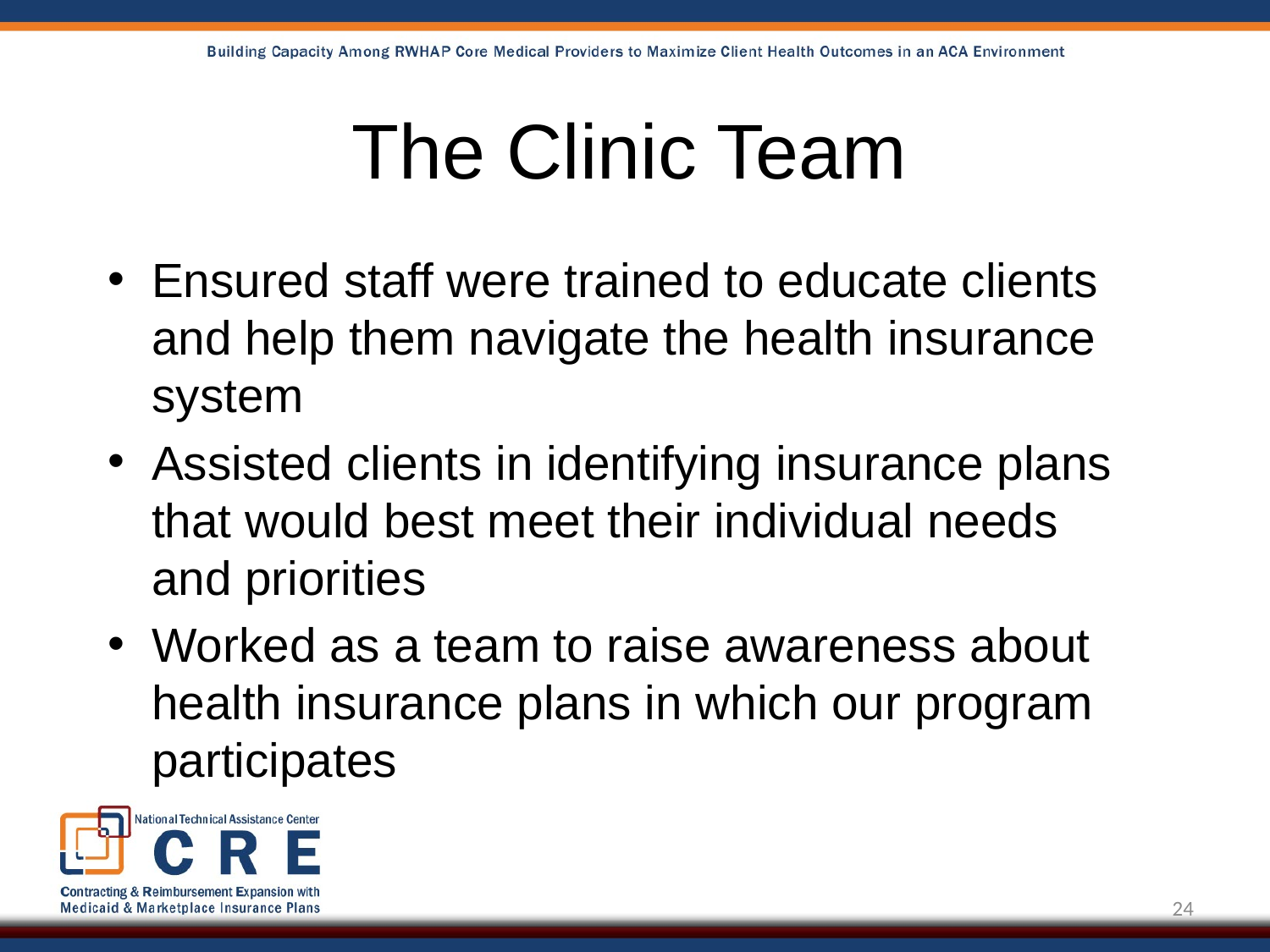

# The Clinic Team
Ensured staff were trained to educate clients and help them navigate the health insurance system
Assisted clients in identifying insurance plans that would best meet their individual needs and priorities
Worked as a team to raise awareness about health insurance plans in which our program participates

24